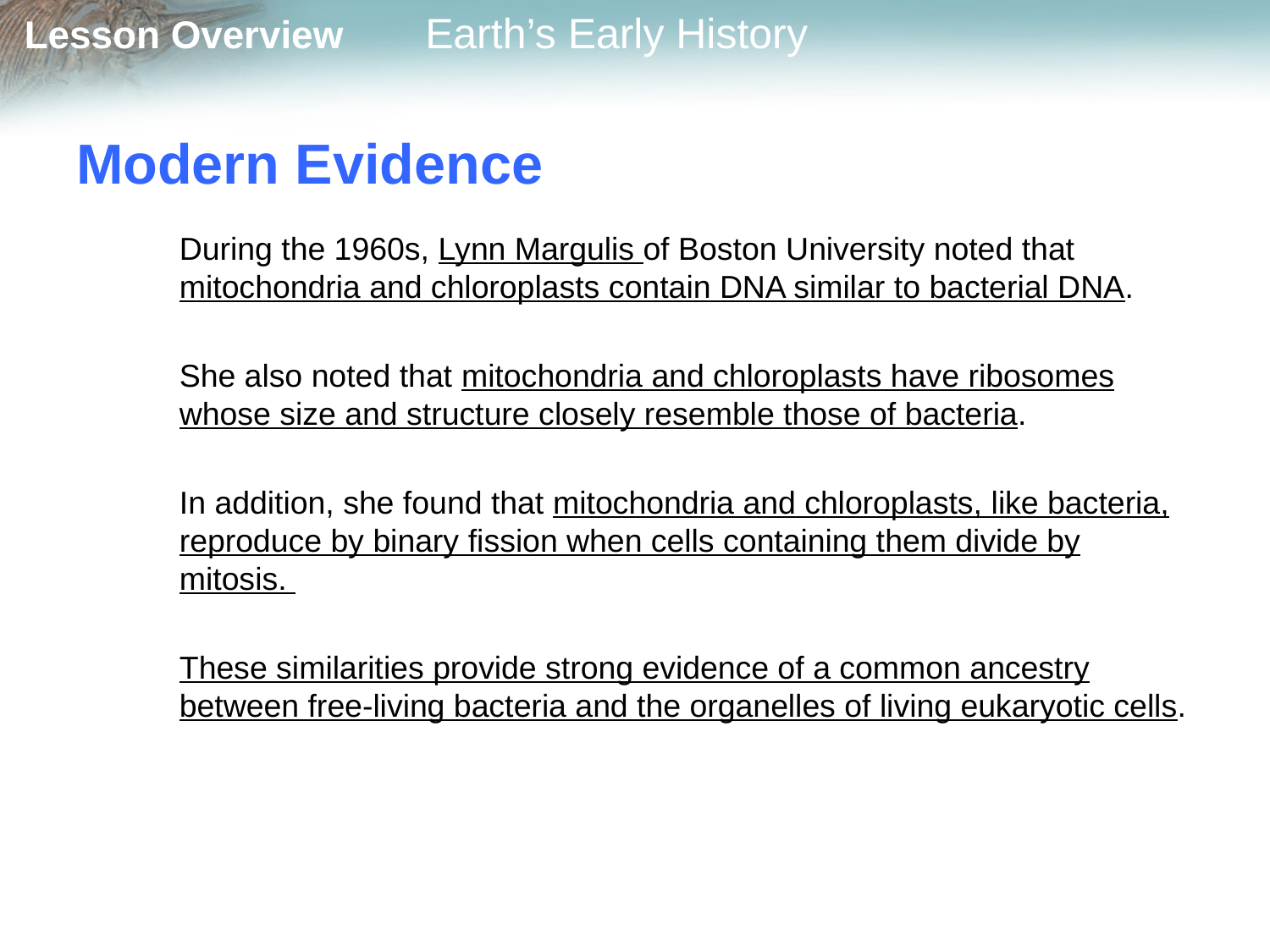

# Modern Evidence
	During the 1960s, Lynn Margulis of Boston University noted that mitochondria and chloroplasts contain DNA similar to bacterial DNA.

	She also noted that mitochondria and chloroplasts have ribosomes whose size and structure closely resemble those of bacteria.

	In addition, she found that mitochondria and chloroplasts, like bacteria, reproduce by binary fission when cells containing them divide by mitosis.

	These similarities provide strong evidence of a common ancestry between free-living bacteria and the organelles of living eukaryotic cells.